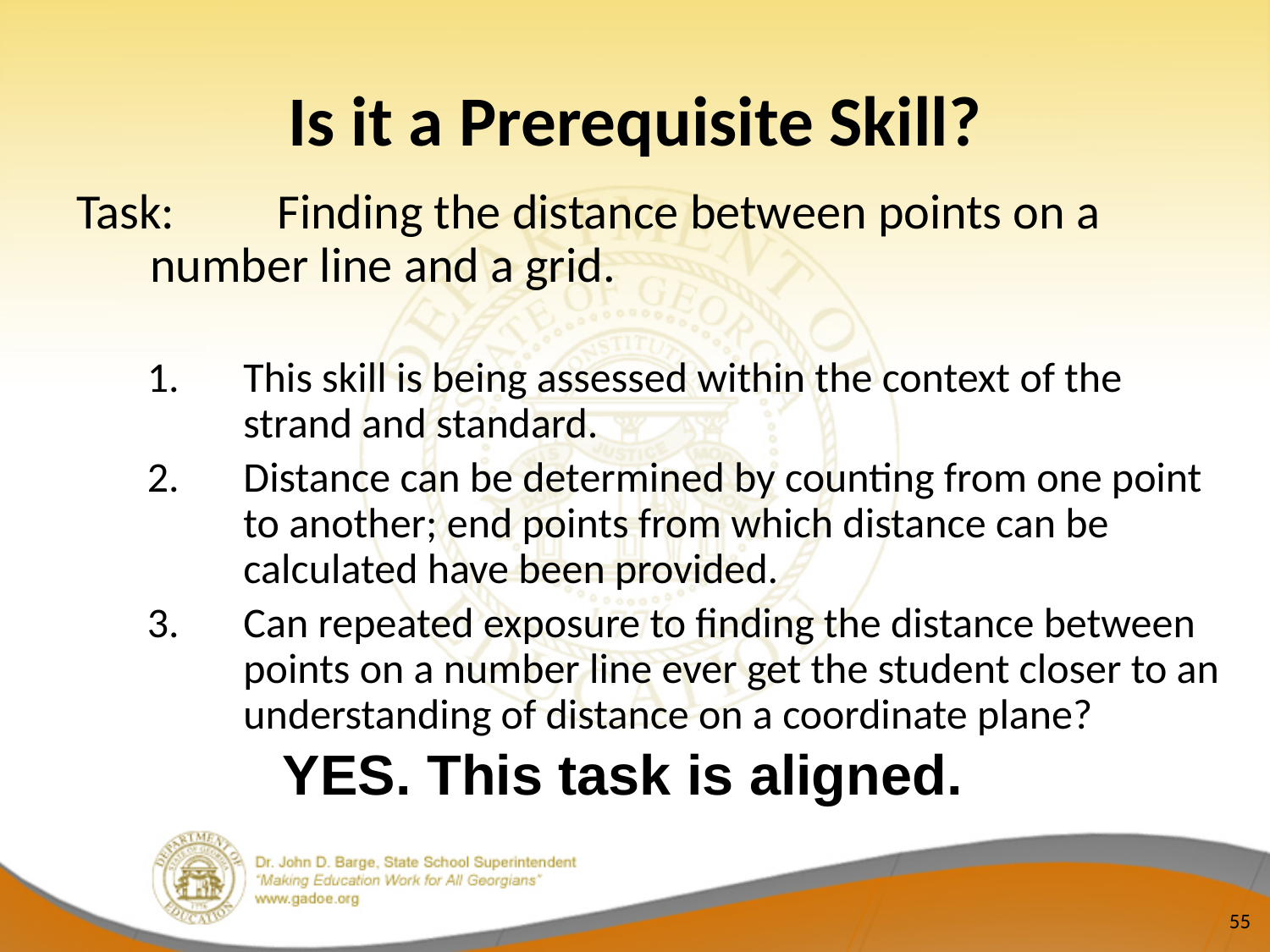

# Is it a Prerequisite Skill?
Task: 	Finding the distance between points on a 	number line and a grid.

This skill is being assessed within the context of the strand and standard.
Distance can be determined by counting from one point to another; end points from which distance can be calculated have been provided.
Can repeated exposure to finding the distance between points on a number line ever get the student closer to an understanding of distance on a coordinate plane?

YES. This task is aligned.
55